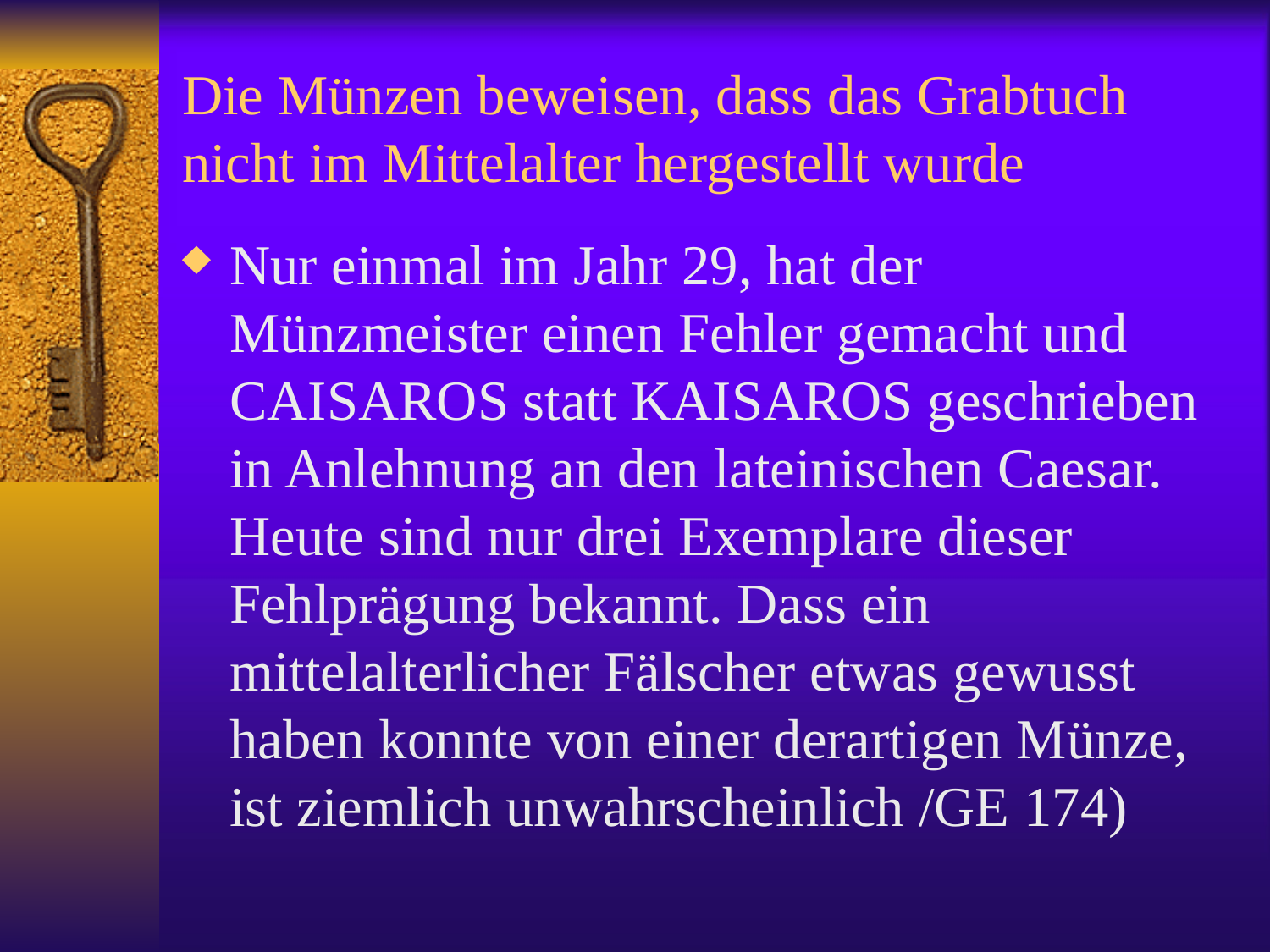

# Die Münzen beweisen, dass das Grabtuch nicht im Mittelalter hergestellt wurde
Nur einmal im Jahr 29, hat der Münzmeister einen Fehler gemacht und CAISAROS statt KAISAROS geschrieben in Anlehnung an den lateinischen Caesar. Heute sind nur drei Exemplare dieser Fehlprägung bekannt. Dass ein mittelalterlicher Fälscher etwas gewusst haben konnte von einer derartigen Münze, ist ziemlich unwahrscheinlich /GE 174)